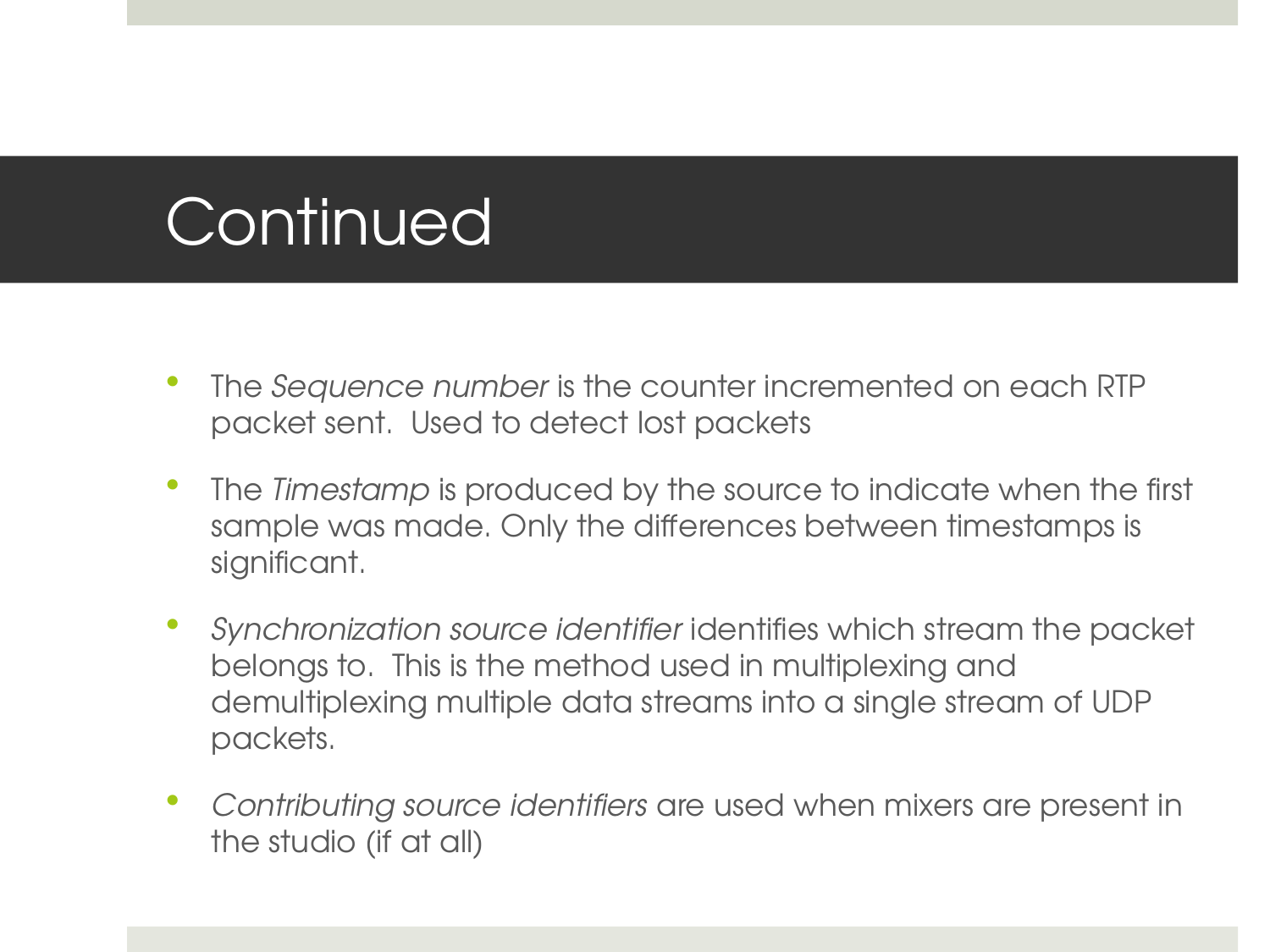

# Continued
The Sequence number is the counter incremented on each RTP packet sent.  Used to detect lost packets
The Timestamp is produced by the source to indicate when the first sample was made. Only the differences between timestamps is significant.
Synchronization source identifier identifies which stream the packet belongs to.  This is the method used in multiplexing and demultiplexing multiple data streams into a single stream of UDP packets.
Contributing source identifiers are used when mixers are present in the studio (if at all)